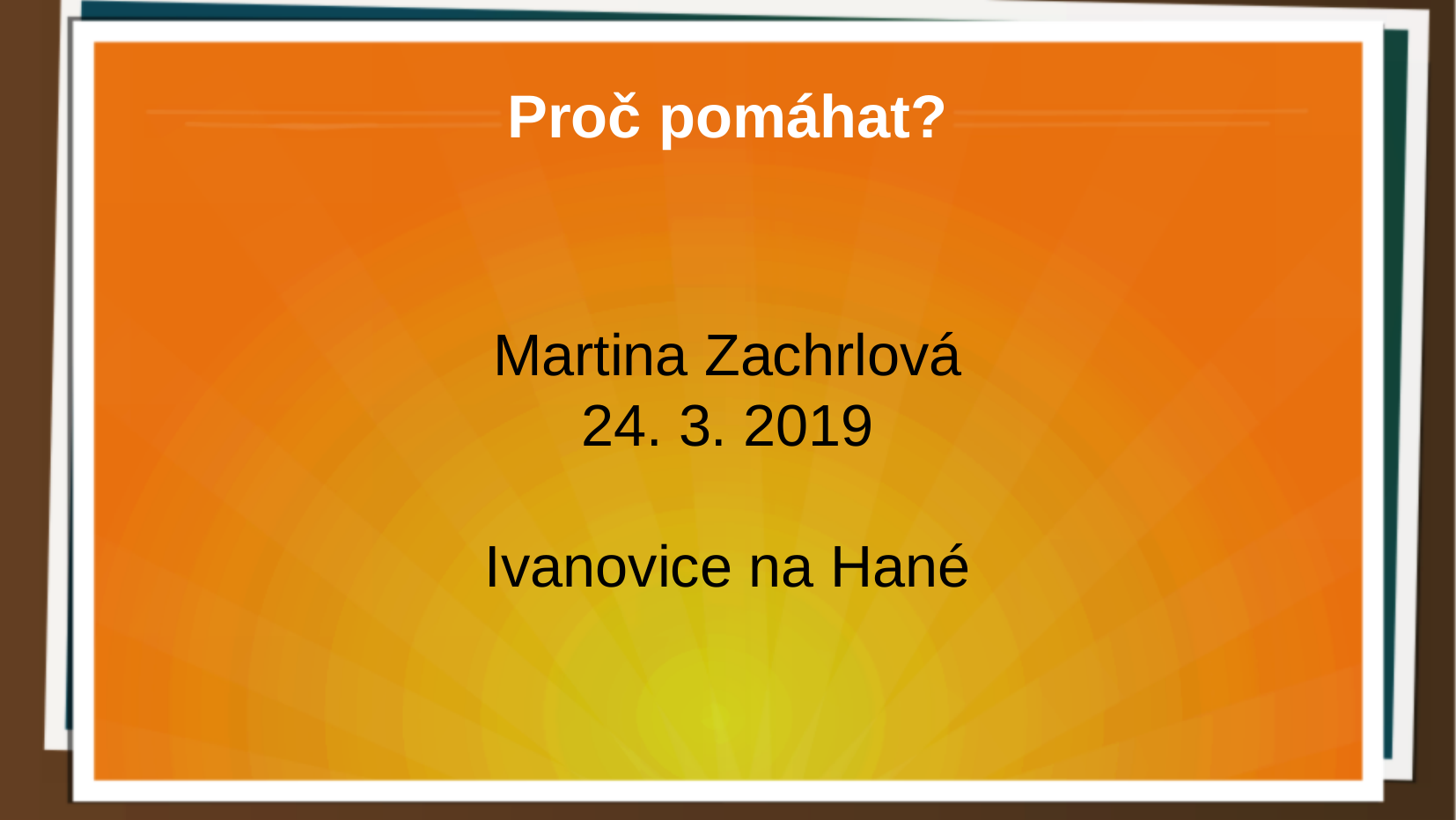

Proč pomáhat?
Martina Zachrlová
24. 3. 2019

Ivanovice na Hané